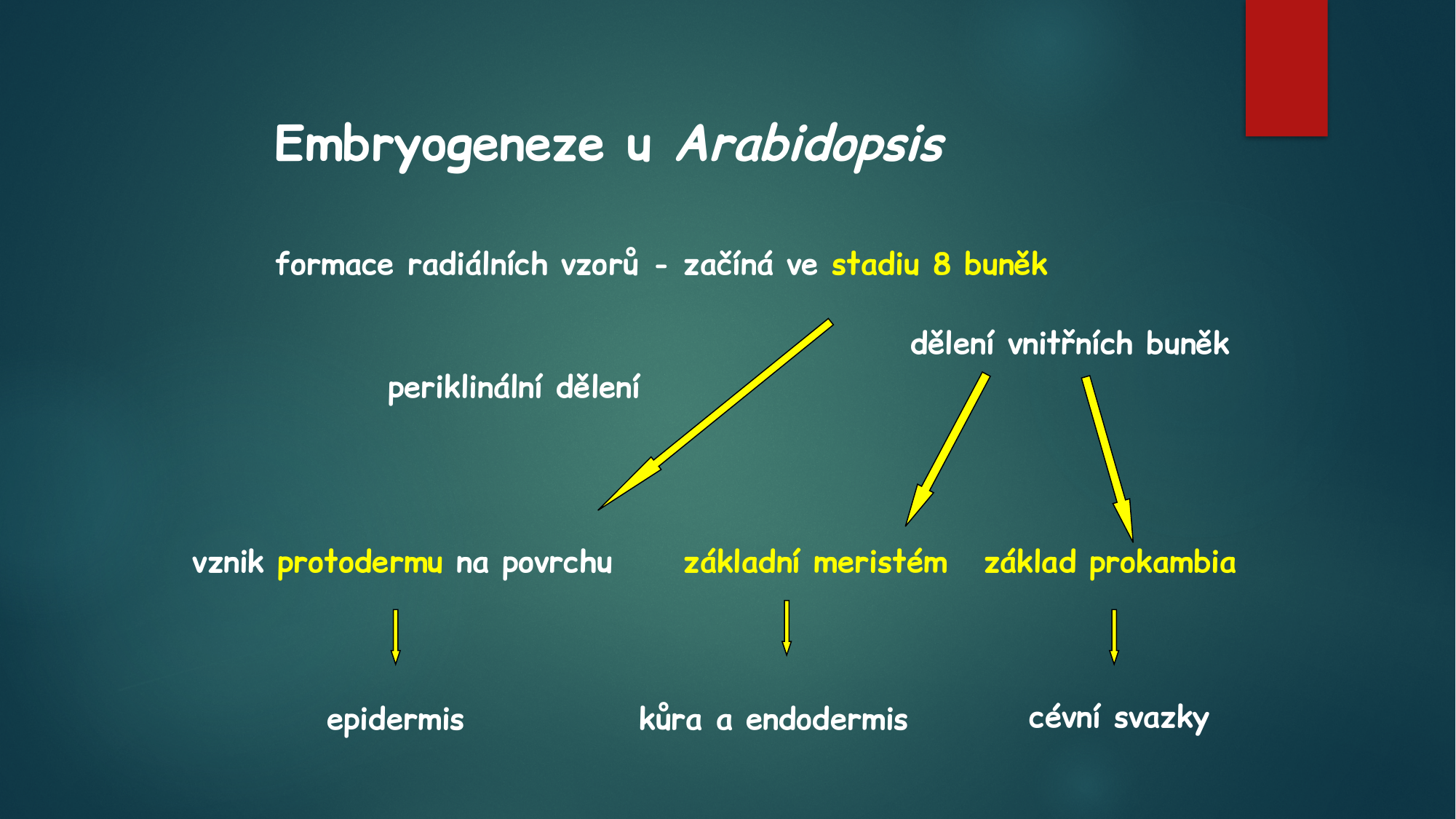

# Embryogeneze u Arabidopsis
formace radiálních vzorů - začíná ve stadiu 8 buněk
dělení vnitřních buněk
periklinální dělení

vznik protodermu na povrchu
základní meristém
základ prokambia

cévní svazky
epidermis
kůra a endodermis